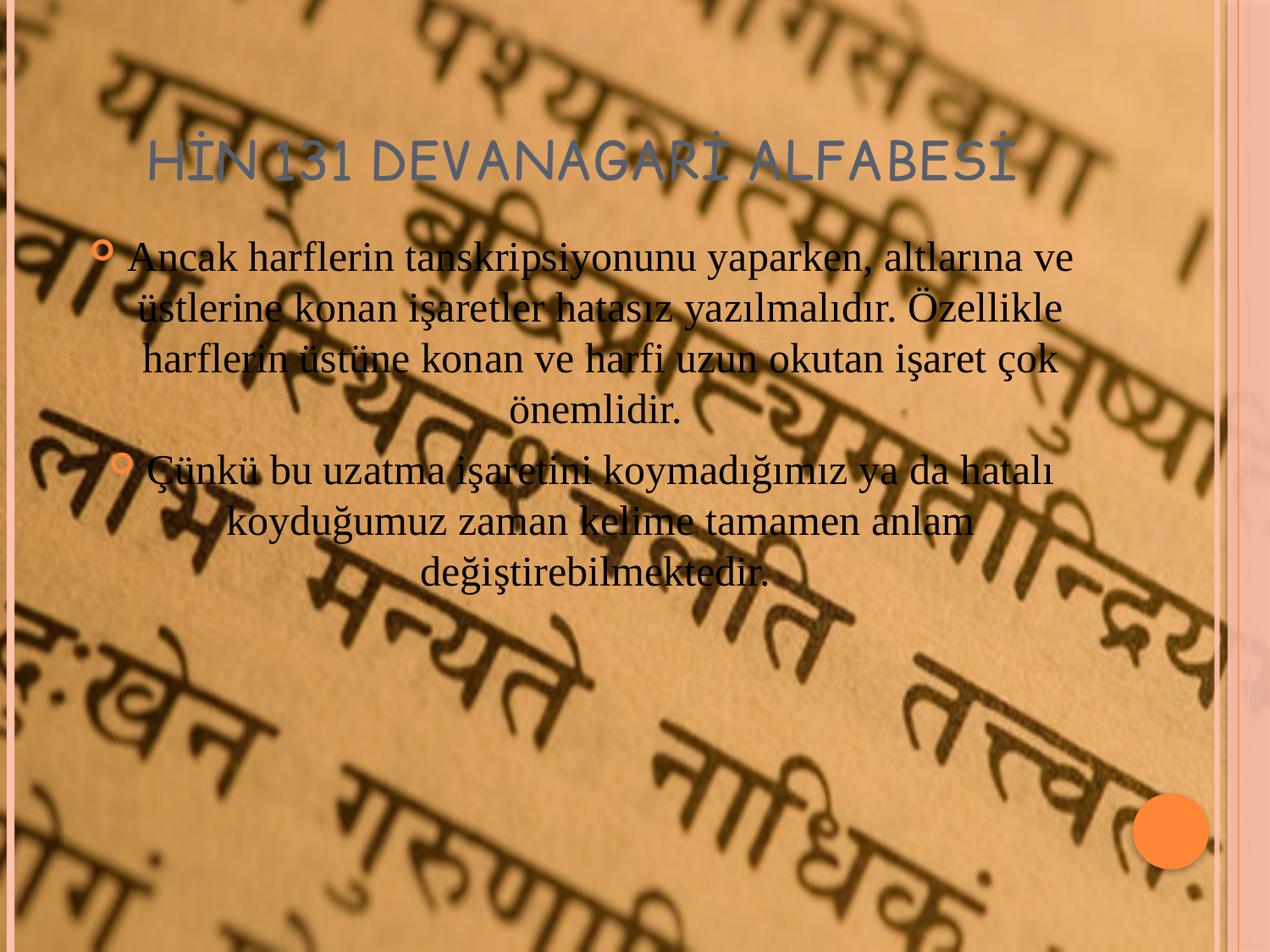

# HİN 131 DEVANAGARİ ALFABESİ
Ancak harflerin tanskripsiyonunu yaparken, altlarına ve üstlerine konan işaretler hatasız yazılmalıdır. Özellikle harflerin üstüne konan ve harfi uzun okutan işaret çok önemlidir.
Çünkü bu uzatma işaretini koymadığımız ya da hatalı koyduğumuz zaman kelime tamamen anlam değiştirebilmektedir.